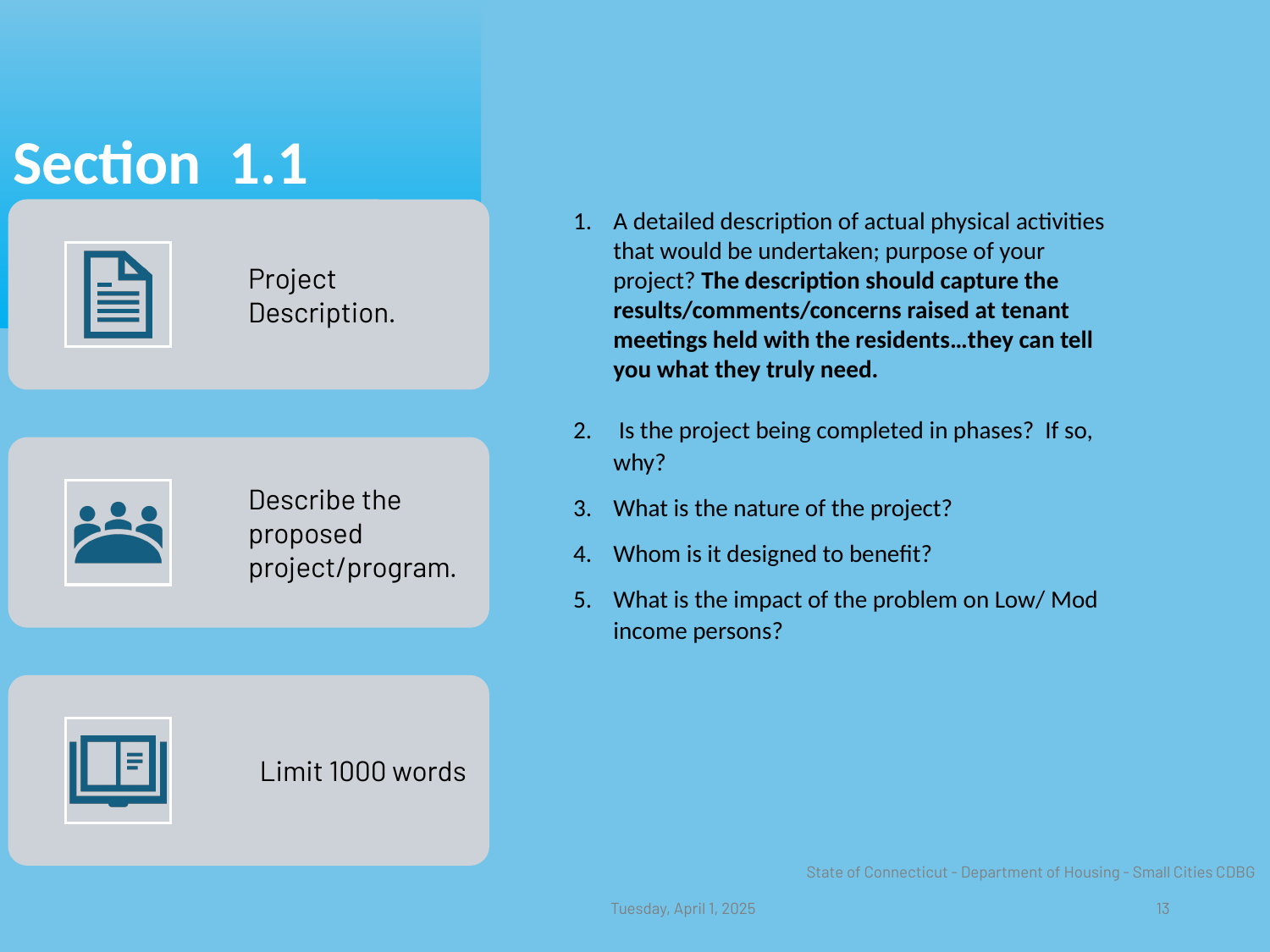

# Section  1.1
Project Description.
Describe the proposed project/program.
  Limit 1000 words
A detailed description of actual physical activities  that would be undertaken; purpose of your project? The description should capture the results/comments/concerns raised at tenant meetings held with the residents…they can tell you what they truly need.

2.	 Is the project being completed in phases?  If so, why?
3.	What is the nature of the project?
4.	Whom is it designed to benefit?
5. 	What is the impact of the problem on Low/ Mod income persons?
State of Connecticut - Department of Housing - Small Cities CDBG
Tuesday, April 1, 2025
13